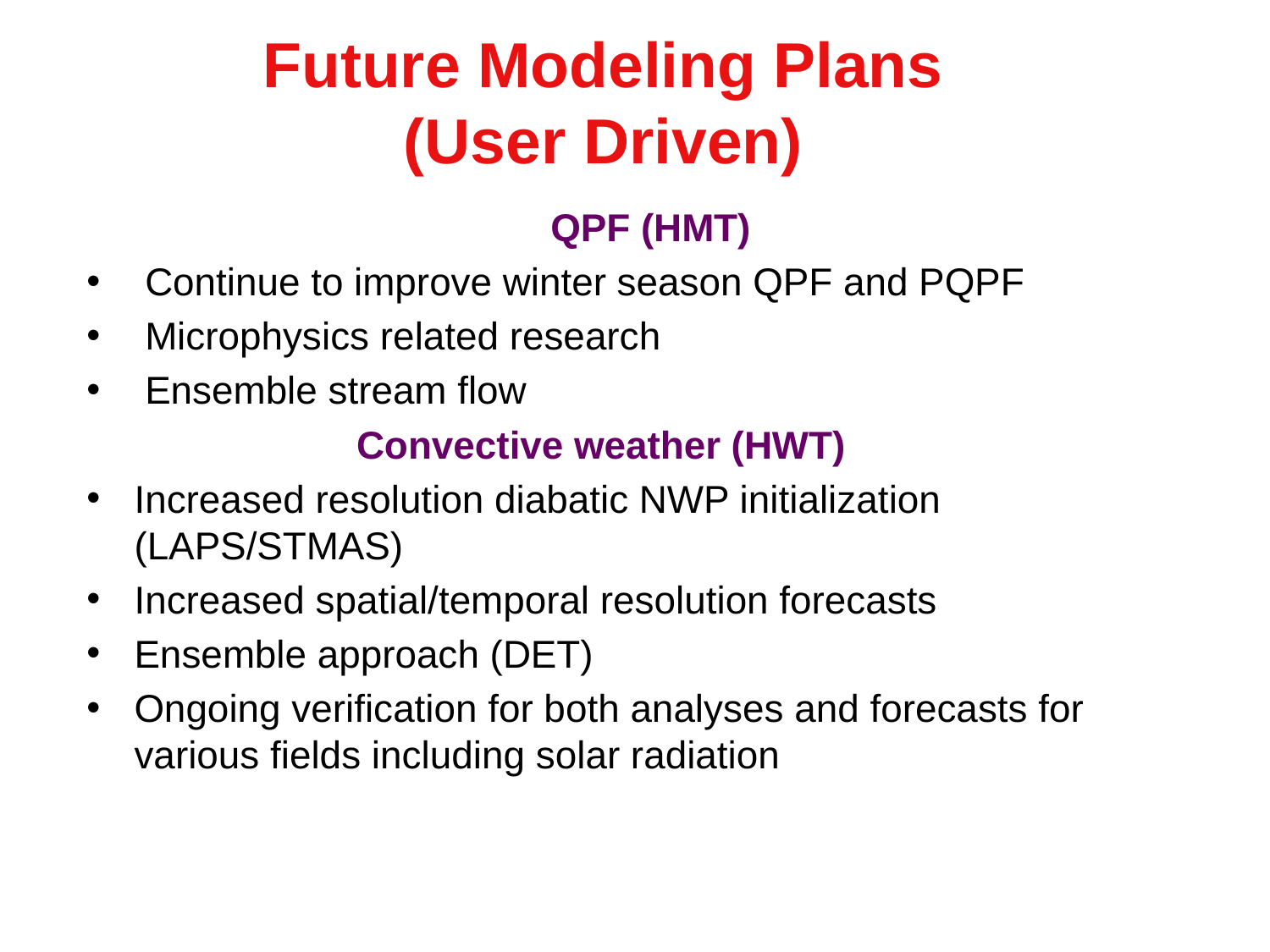

# Future Modeling Plans (User Driven)
QPF (HMT)
 Continue to improve winter season QPF and PQPF
 Microphysics related research
 Ensemble stream flow
                         Convective weather (HWT)
Increased resolution diabatic NWP initialization (LAPS/STMAS)
Increased spatial/temporal resolution forecasts
Ensemble approach (DET)
Ongoing verification for both analyses and forecasts for various fields including solar radiation

69